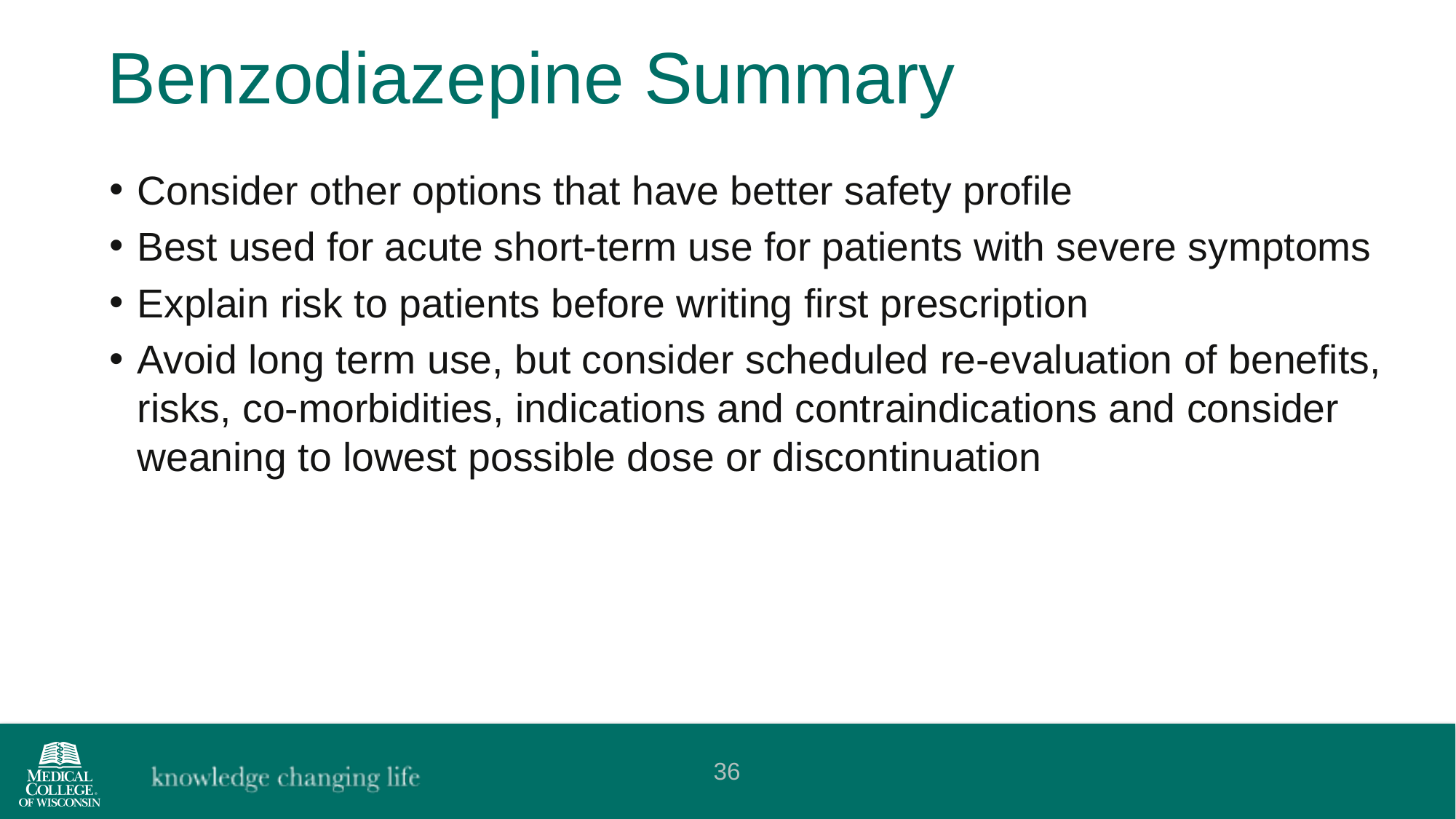

Benzodiazepine Summary
Consider other options that have better safety profile
Best used for acute short-term use for patients with severe symptoms
Explain risk to patients before writing first prescription
Avoid long term use, but consider scheduled re-evaluation of benefits, risks, co-morbidities, indications and contraindications and consider weaning to lowest possible dose or discontinuation
36